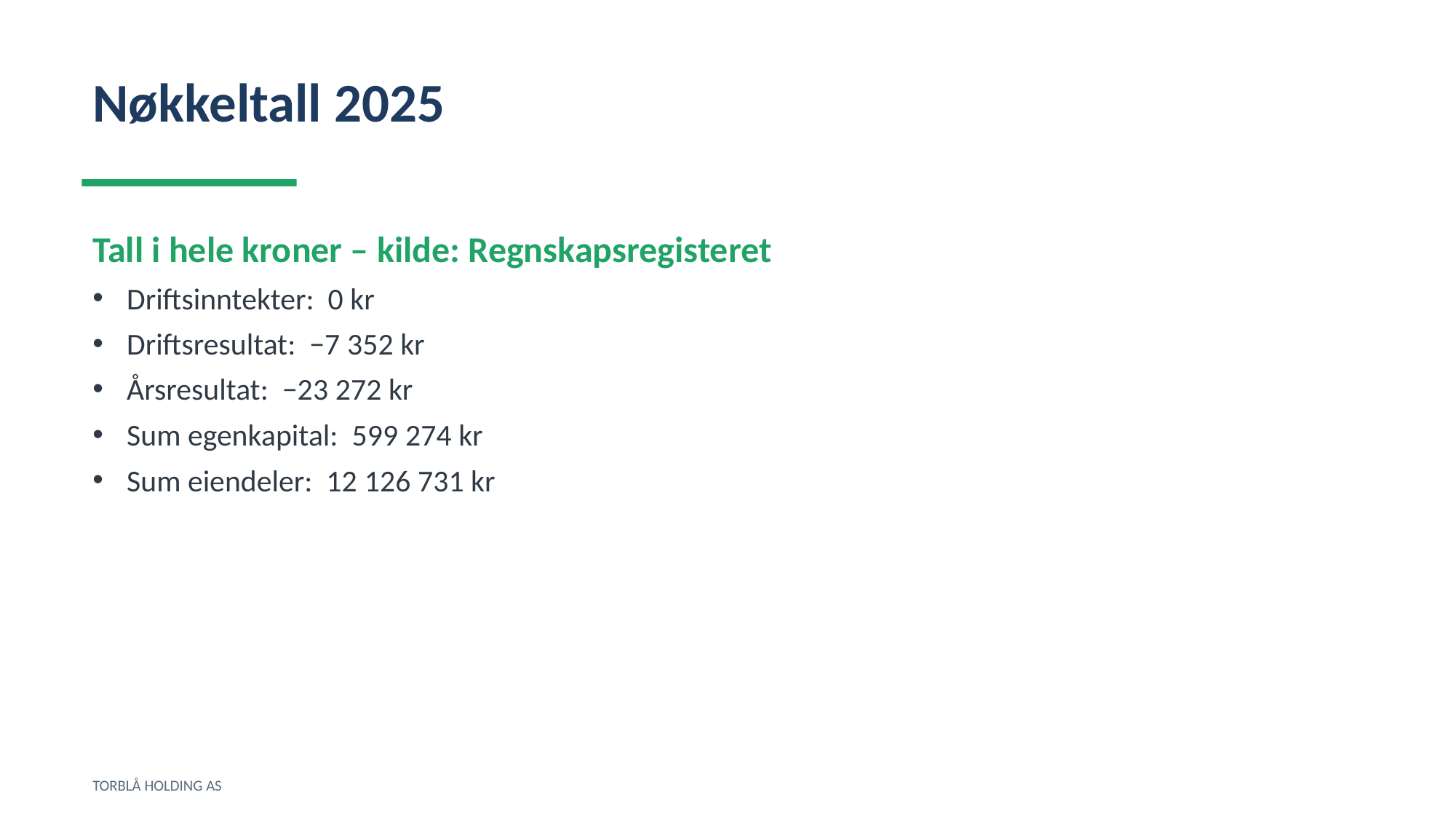

Nøkkeltall 2025

Tall i hele kroner – kilde: Regnskapsregisteret
Driftsinntekter:  0 kr
Driftsresultat:  −7 352 kr
Årsresultat:  −23 272 kr
Sum egenkapital:  599 274 kr
Sum eiendeler:  12 126 731 kr
TORBLÅ HOLDING AS